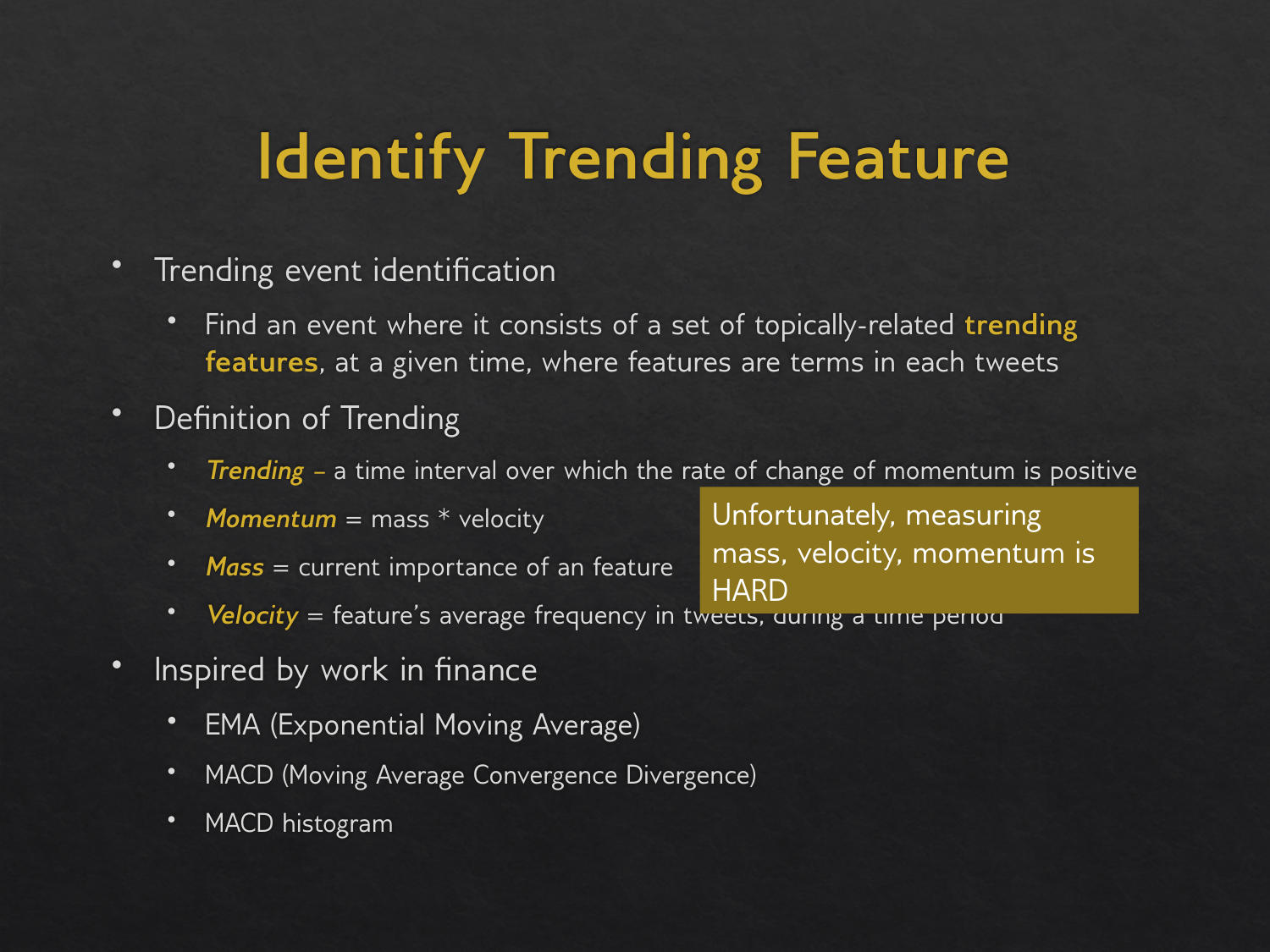

# Identify Trending Feature
Trending event identification
Find an event where it consists of a set of topically-related trending features, at a given time, where features are terms in each tweets
Definition of Trending
Trending – a time interval over which the rate of change of momentum is positive
Momentum = mass * velocity
Mass = current importance of an feature
Velocity = feature’s average frequency in tweets, during a time period
Inspired by work in finance
EMA (Exponential Moving Average)
MACD (Moving Average Convergence Divergence)
MACD histogram

Unfortunately, measuring mass, velocity, momentum is HARD